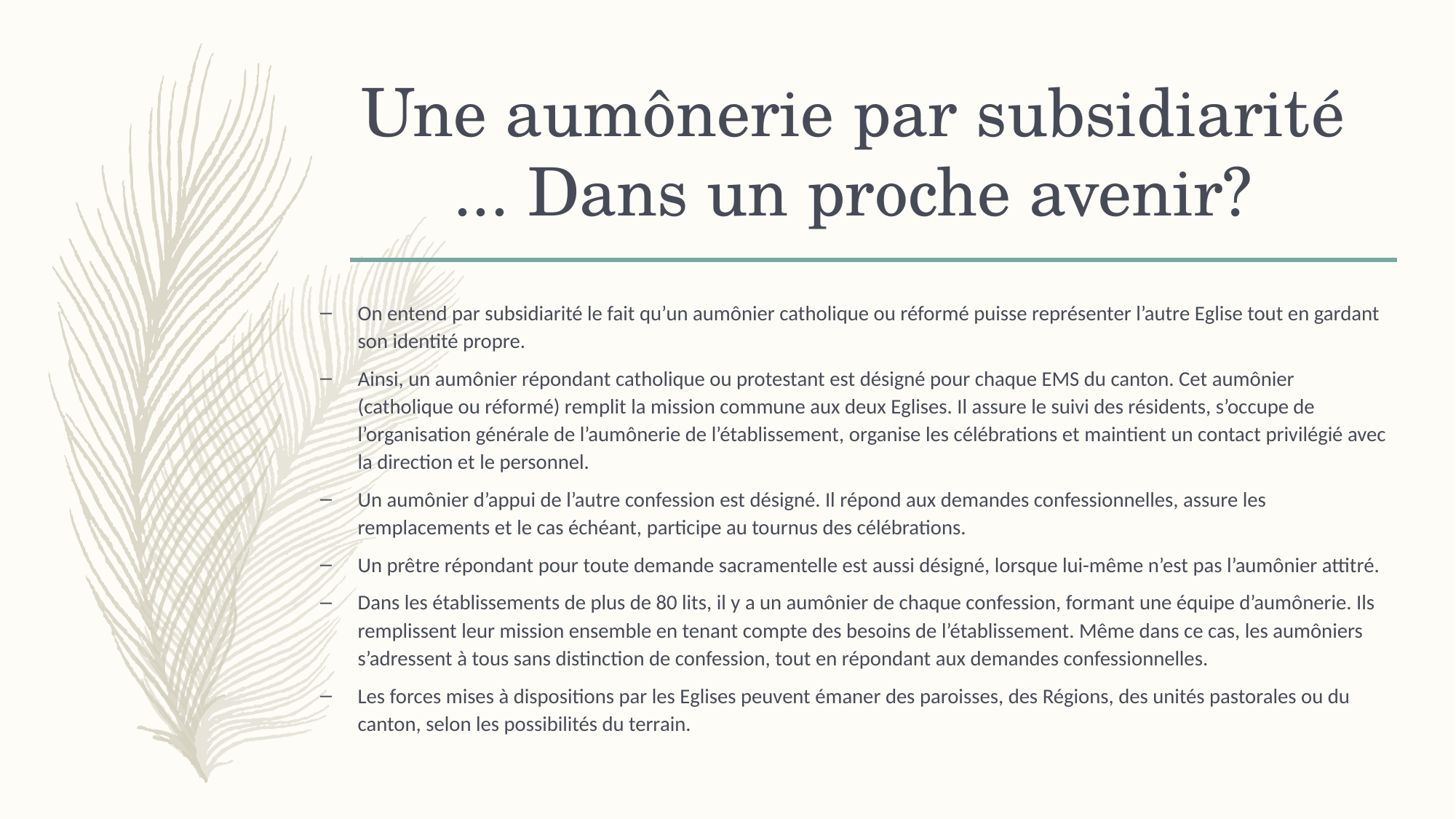

# Une aumônerie par subsidiarité ... Dans un proche avenir?
On entend par subsidiarité le fait qu’un aumônier catholique ou réformé puisse représenter l’autre Eglise tout en gardant son identité propre.
Ainsi, un aumônier répondant catholique ou protestant est désigné pour chaque EMS du canton. Cet aumônier (catholique ou réformé) remplit la mission commune aux deux Eglises. Il assure le suivi des résidents, s’occupe de l’organisation générale de l’aumônerie de l’établissement, organise les célébrations et maintient un contact privilégié avec la direction et le personnel.
Un aumônier d’appui de l’autre confession est désigné. Il répond aux demandes confessionnelles, assure les remplacements et le cas échéant, participe au tournus des célébrations.
Un prêtre répondant pour toute demande sacramentelle est aussi désigné, lorsque lui-même n’est pas l’aumônier attitré.
Dans les établissements de plus de 80 lits, il y a un aumônier de chaque confession, formant une équipe d’aumônerie. Ils remplissent leur mission ensemble en tenant compte des besoins de l’établissement. Même dans ce cas, les aumôniers s’adressent à tous sans distinction de confession, tout en répondant aux demandes confessionnelles.
Les forces mises à dispositions par les Eglises peuvent émaner des paroisses, des Régions, des unités pastorales ou du canton, selon les possibilités du terrain.